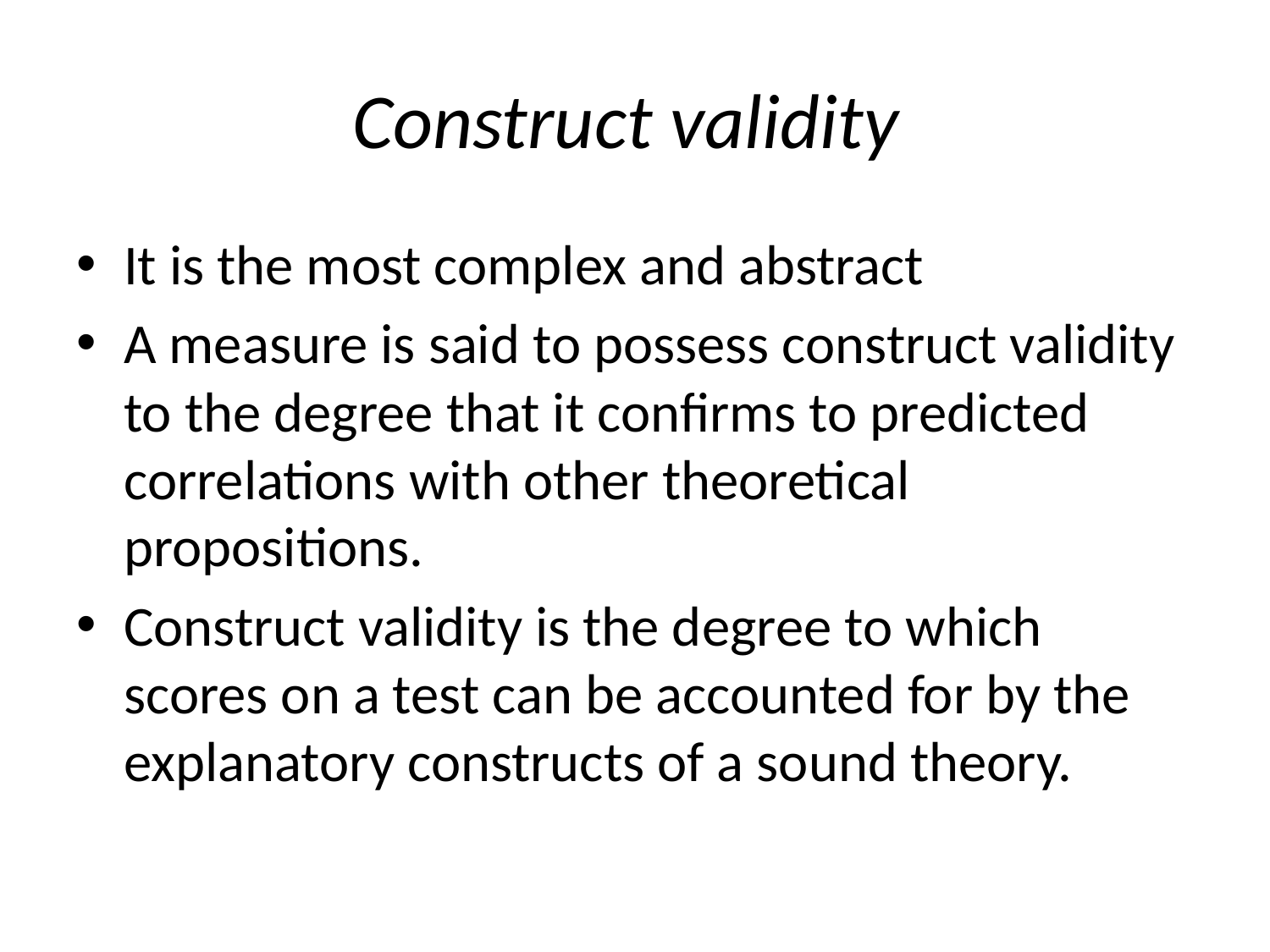

# Construct validity
It is the most complex and abstract
A measure is said to possess construct validity to the degree that it confirms to predicted correlations with other theoretical propositions.
Construct validity is the degree to which scores on a test can be accounted for by the explanatory constructs of a sound theory.